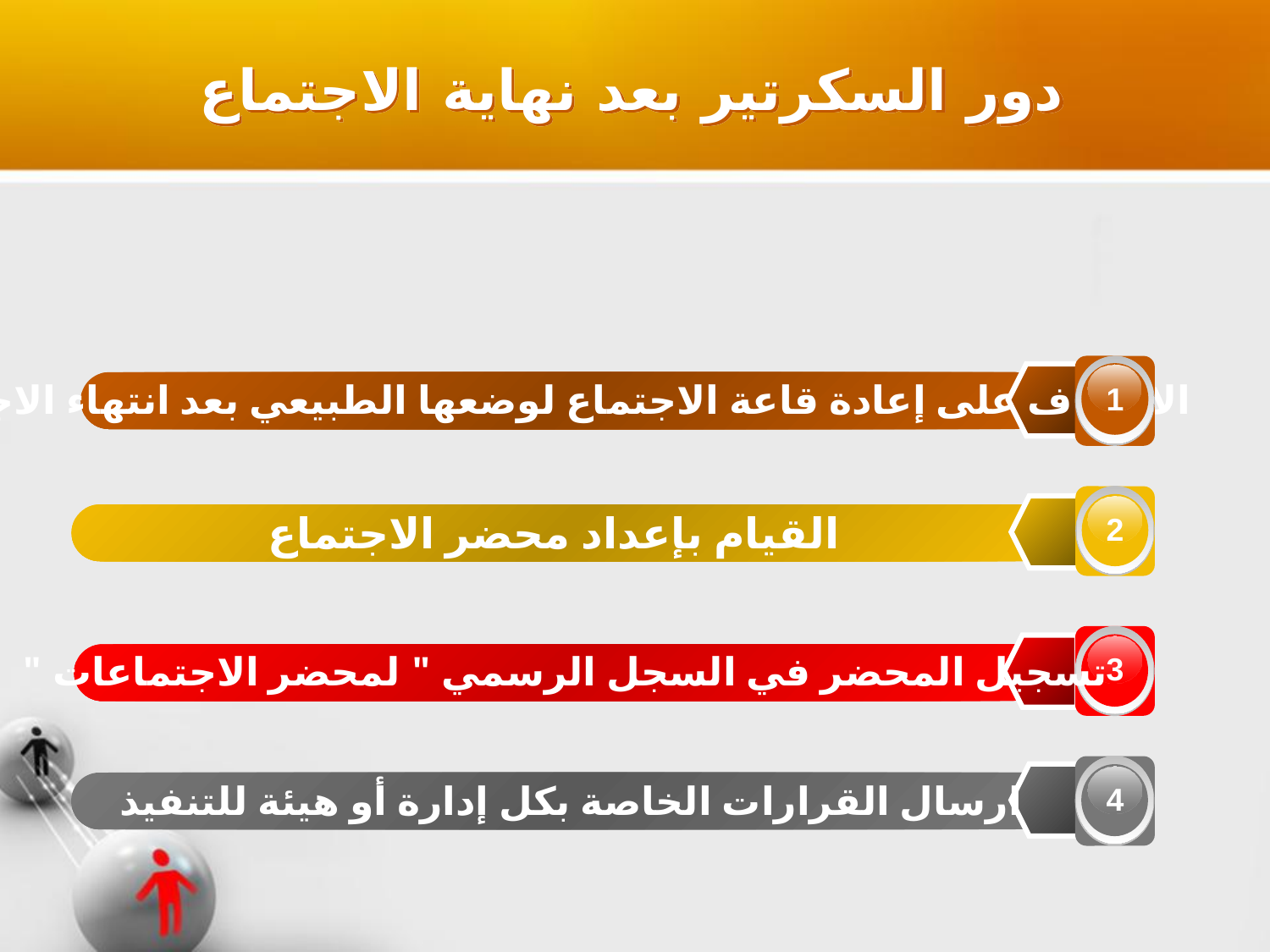

دور السكرتير بعد نهاية الاجتماع

1
الاشراف على إعادة قاعة الاجتماع لوضعها الطبيعي بعد انتهاء الاجتماع

2

القيام بإعداد محضر الاجتماع

3

تسجيل المحضر في السجل الرسمي " لمحضر الاجتماعات "

4

ارسال القرارات الخاصة بكل إدارة أو هيئة للتنفيذ